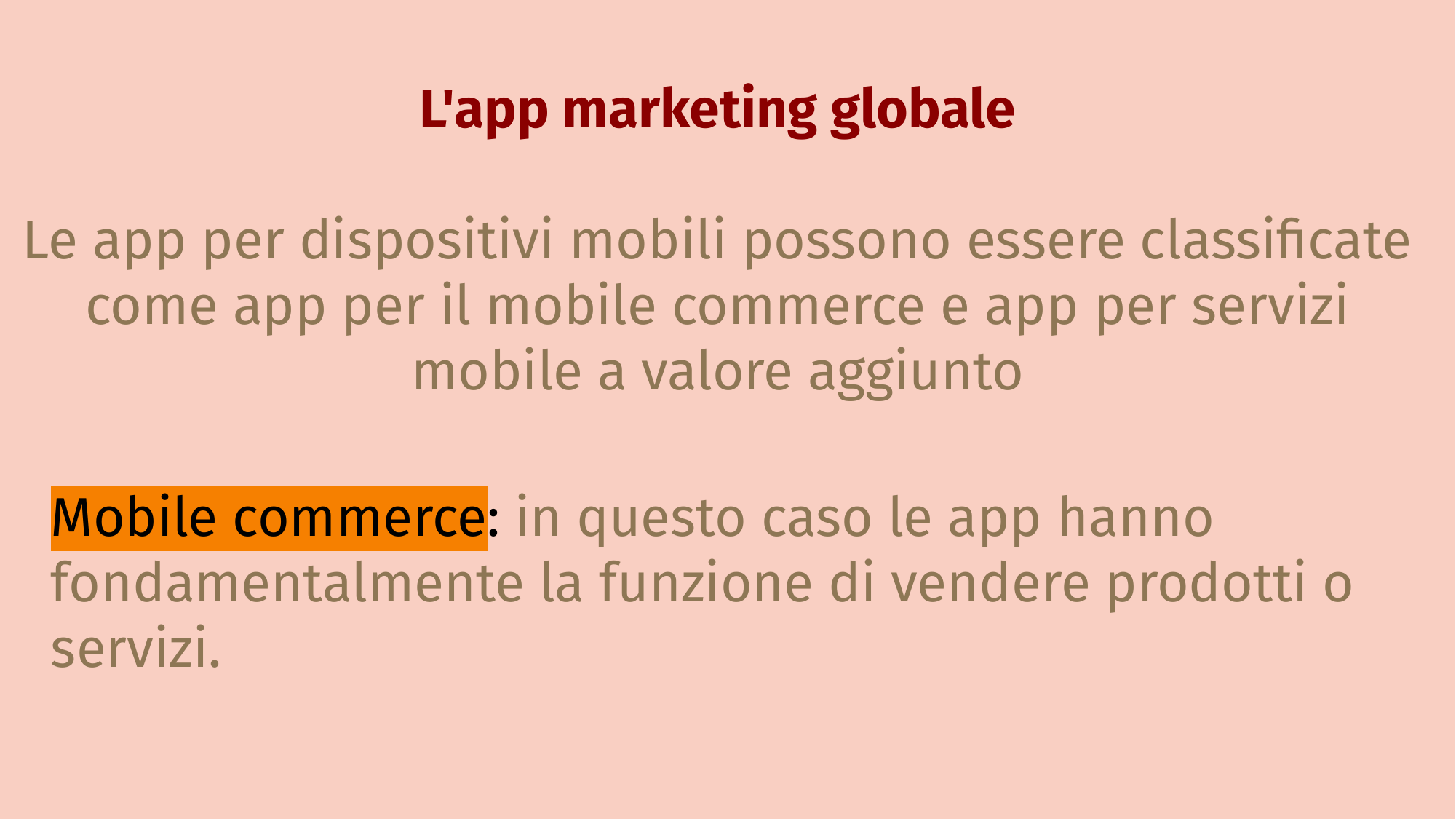

L'app marketing globale

Le app per dispositivi mobili possono essere classificate come app per il mobile commerce e app per servizi mobile a valore aggiunto

Mobile commerce: in questo caso le app hanno fondamentalmente la funzione di vendere prodotti o servizi.